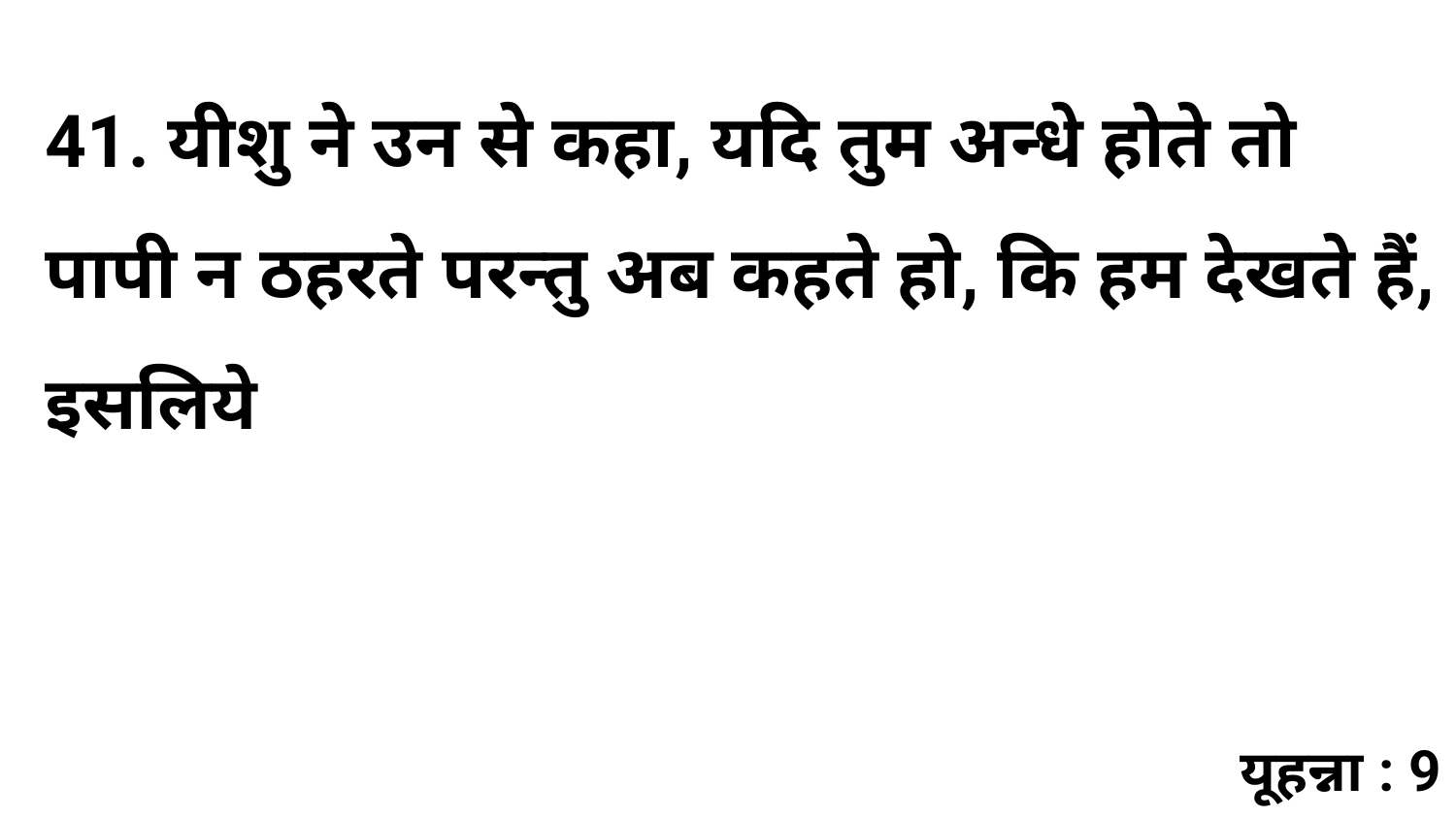

41. यीशु ने उन से कहा, यदि तुम अन्धे होते तो पापी न ठहरते परन्तु अब कहते हो, कि हम देखते हैं, इसलिये
यूहन्ना : 9